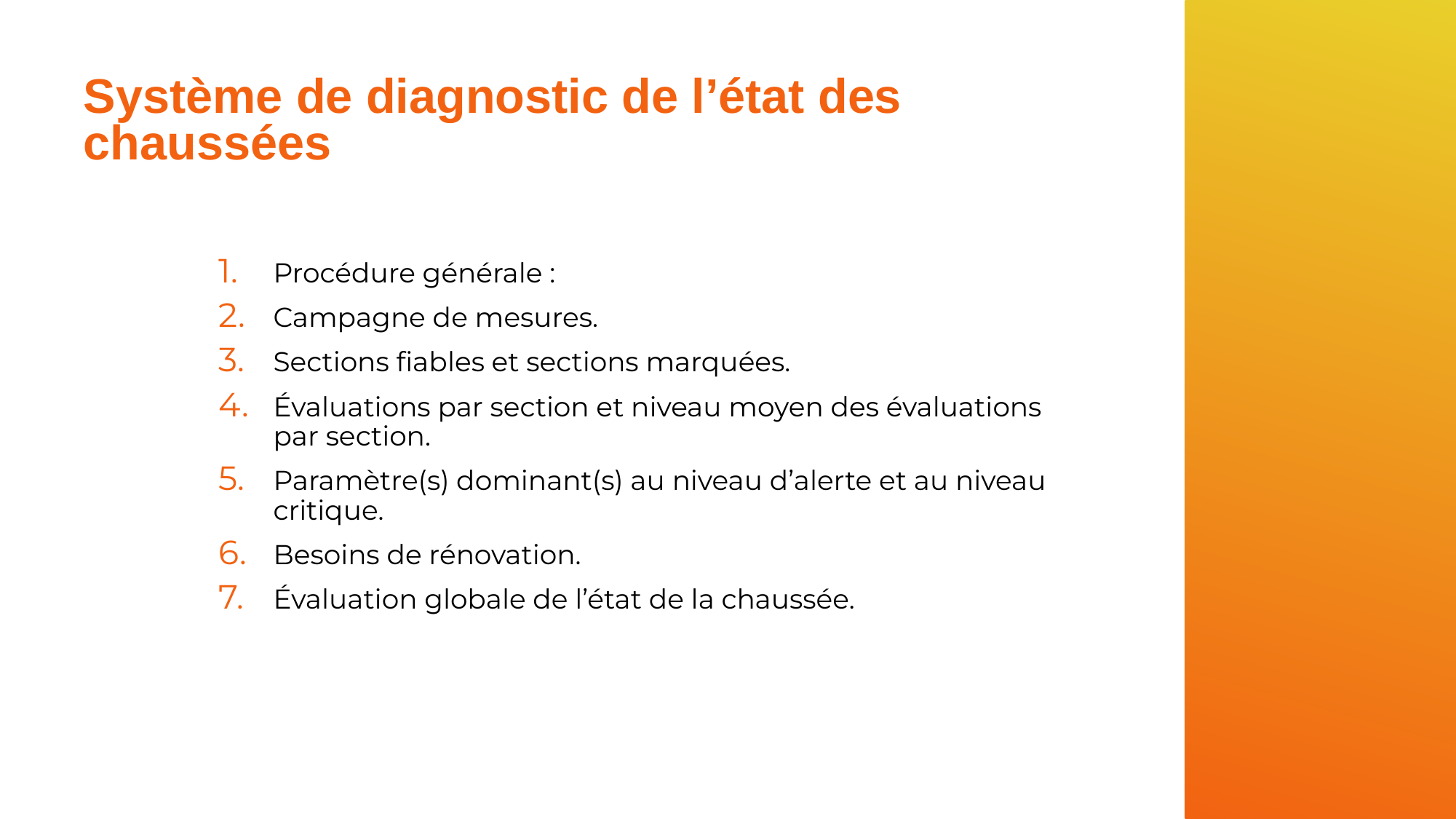

# Système de diagnostic de l’état des chaussées
Procédure générale :
Campagne de mesures.
Sections fiables et sections marquées.
Évaluations par section et niveau moyen des évaluations par section.
Paramètre(s) dominant(s) au niveau d’alerte et au niveau critique.
Besoins de rénovation.
Évaluation globale de l’état de la chaussée.